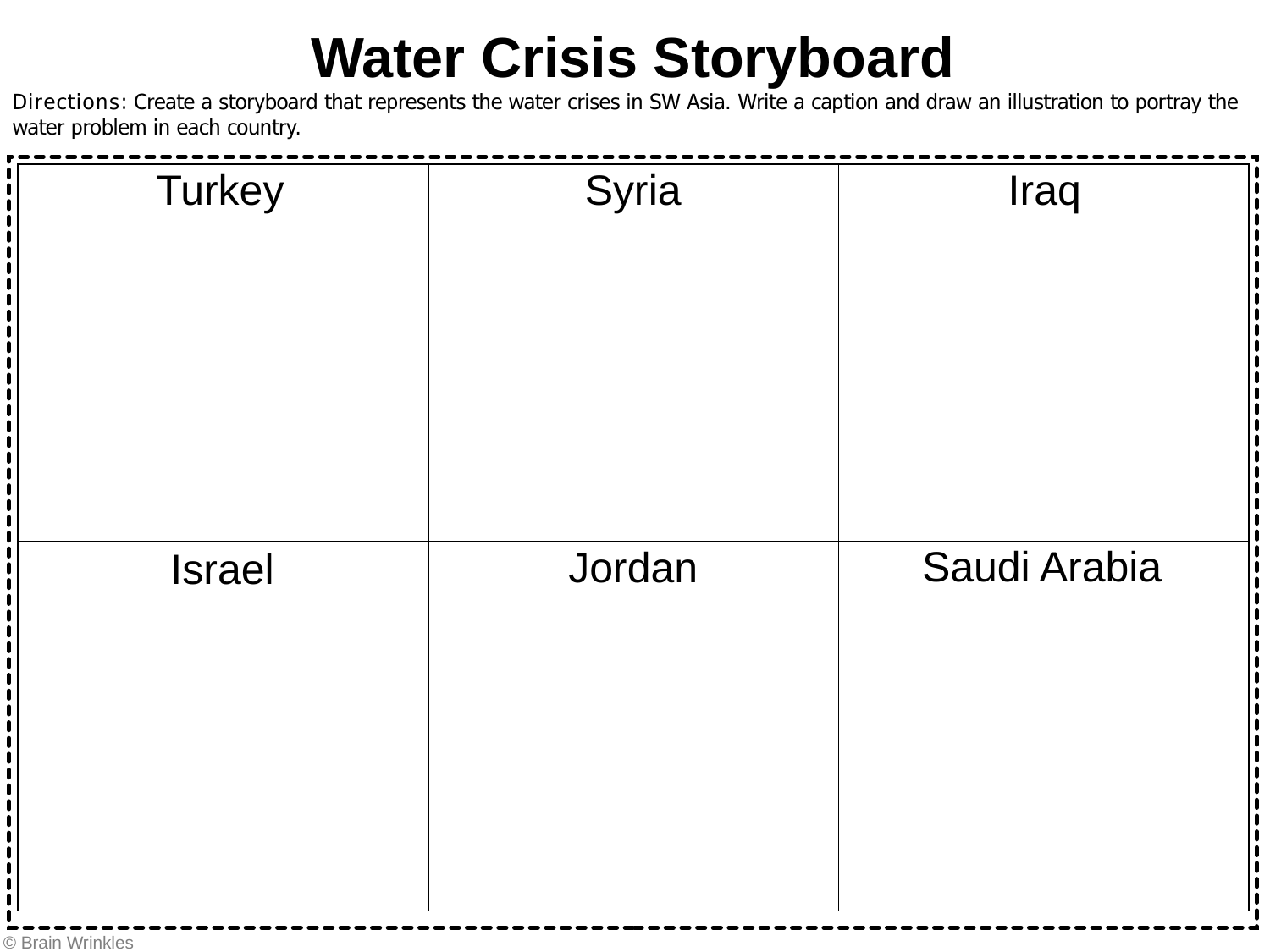

Water Crisis Storyboard
Directions: Create a storyboard that represents the water crises in SW Asia. Write a caption and draw an illustration to portray the water problem in each country.
Iraq

Turkey
Syria
|  |  |  |
| --- | --- | --- |
|  |  |  |
Saudi Arabia
Jordan
Israel
© Brain Wrinkles